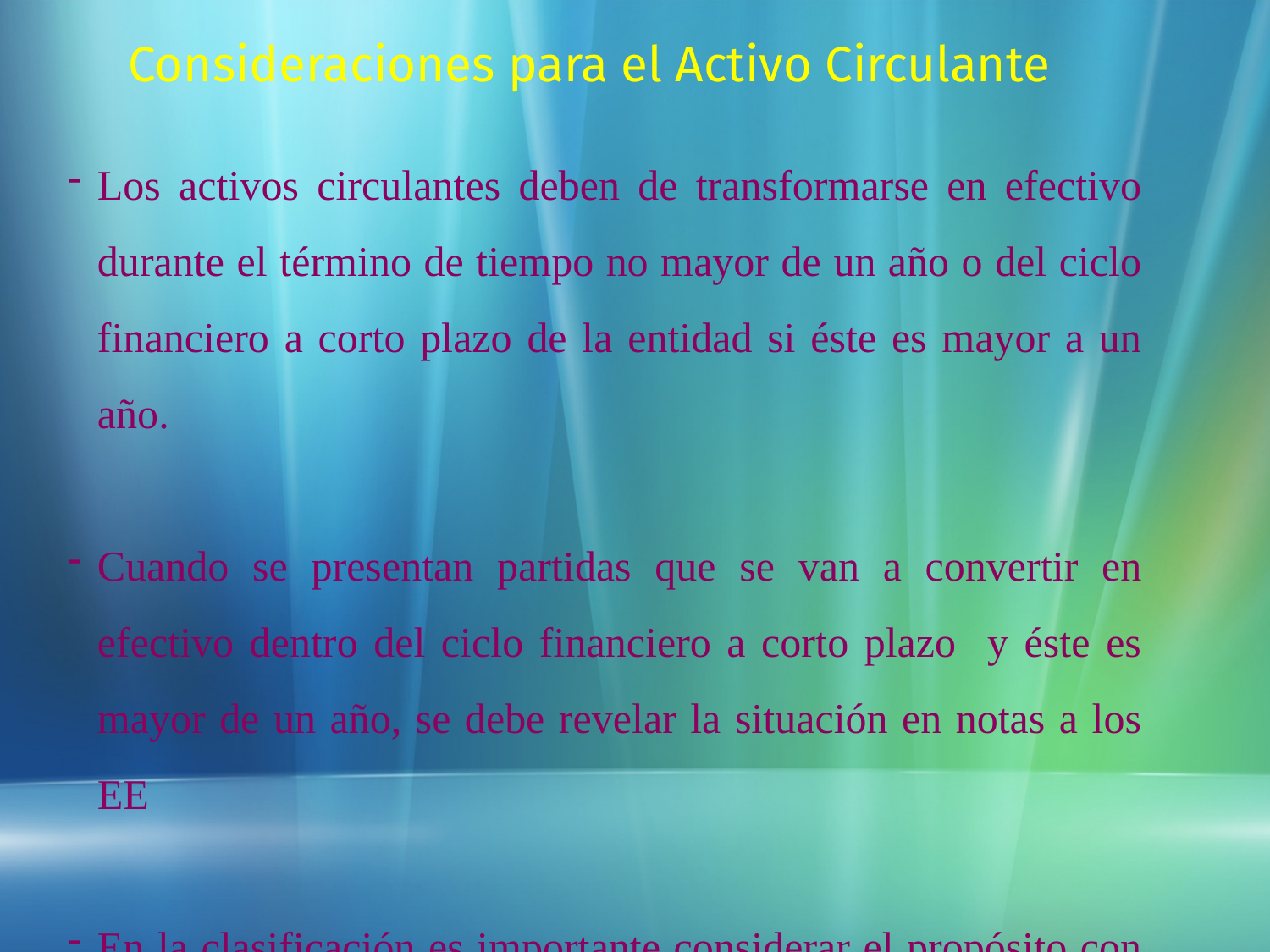

Consideraciones para el Activo Circulante
Los activos circulantes deben de transformarse en efectivo durante el término de tiempo no mayor de un año o del ciclo financiero a corto plazo de la entidad si éste es mayor a un año.

Cuando se presentan partidas que se van a convertir en efectivo dentro del ciclo financiero a corto plazo  y éste es mayor de un año, se debe revelar la situación en notas a los EE

En la clasificación es importante considerar el propósito con que se efectúa la inversión, si esta se hace con fines permanentes o no.